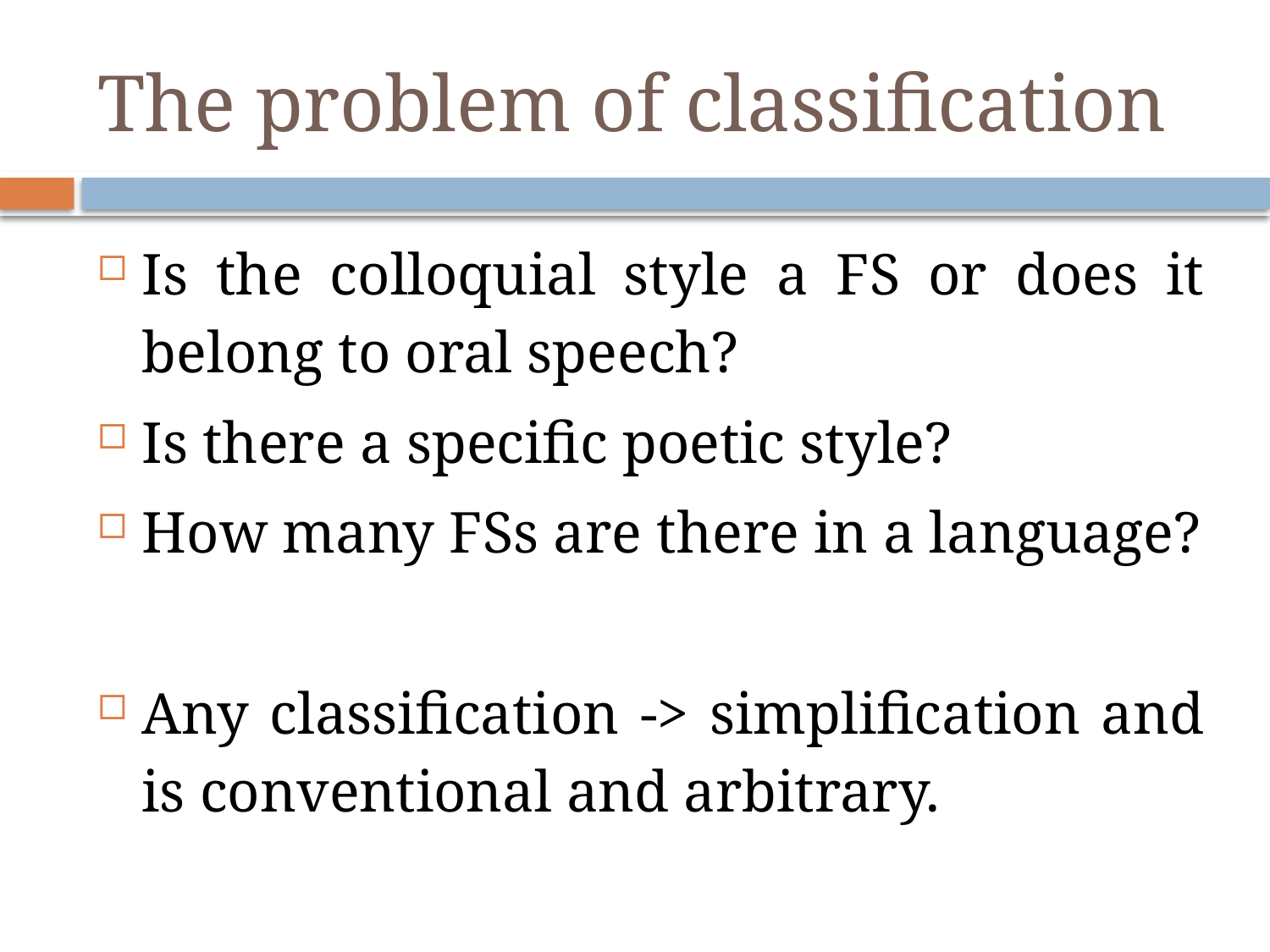

# The problem of classification
Is the colloquial style a FS or does it belong to oral speech?
Is there a specific poetic style?
How many FSs are there in a language?

Any classification -> simplification and is conventional and arbitrary.